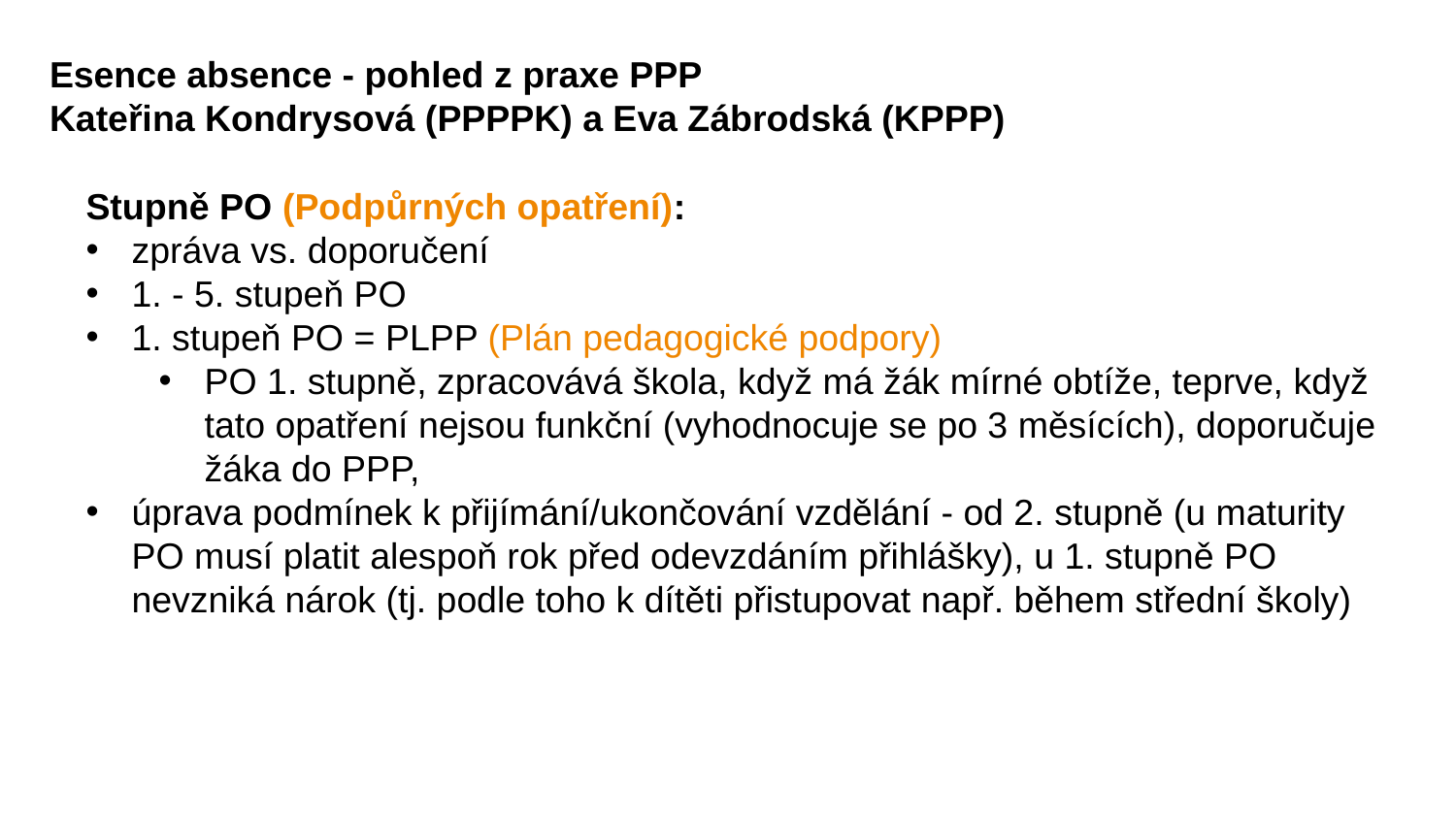

# Esence absence - pohled z praxe PPP Kateřina Kondrysová (PPPPK) a Eva Zábrodská (KPPP)
Stupně PO (Podpůrných opatření):
zpráva vs. doporučení
1. - 5. stupeň PO
1. stupeň PO = PLPP (Plán pedagogické podpory)
PO 1. stupně, zpracovává škola, když má žák mírné obtíže, teprve, když tato opatření nejsou funkční (vyhodnocuje se po 3 měsících), doporučuje žáka do PPP,
úprava podmínek k přijímání/ukončování vzdělání - od 2. stupně (u maturity PO musí platit alespoň rok před odevzdáním přihlášky), u 1. stupně PO nevzniká nárok (tj. podle toho k dítěti přistupovat např. během střední školy)